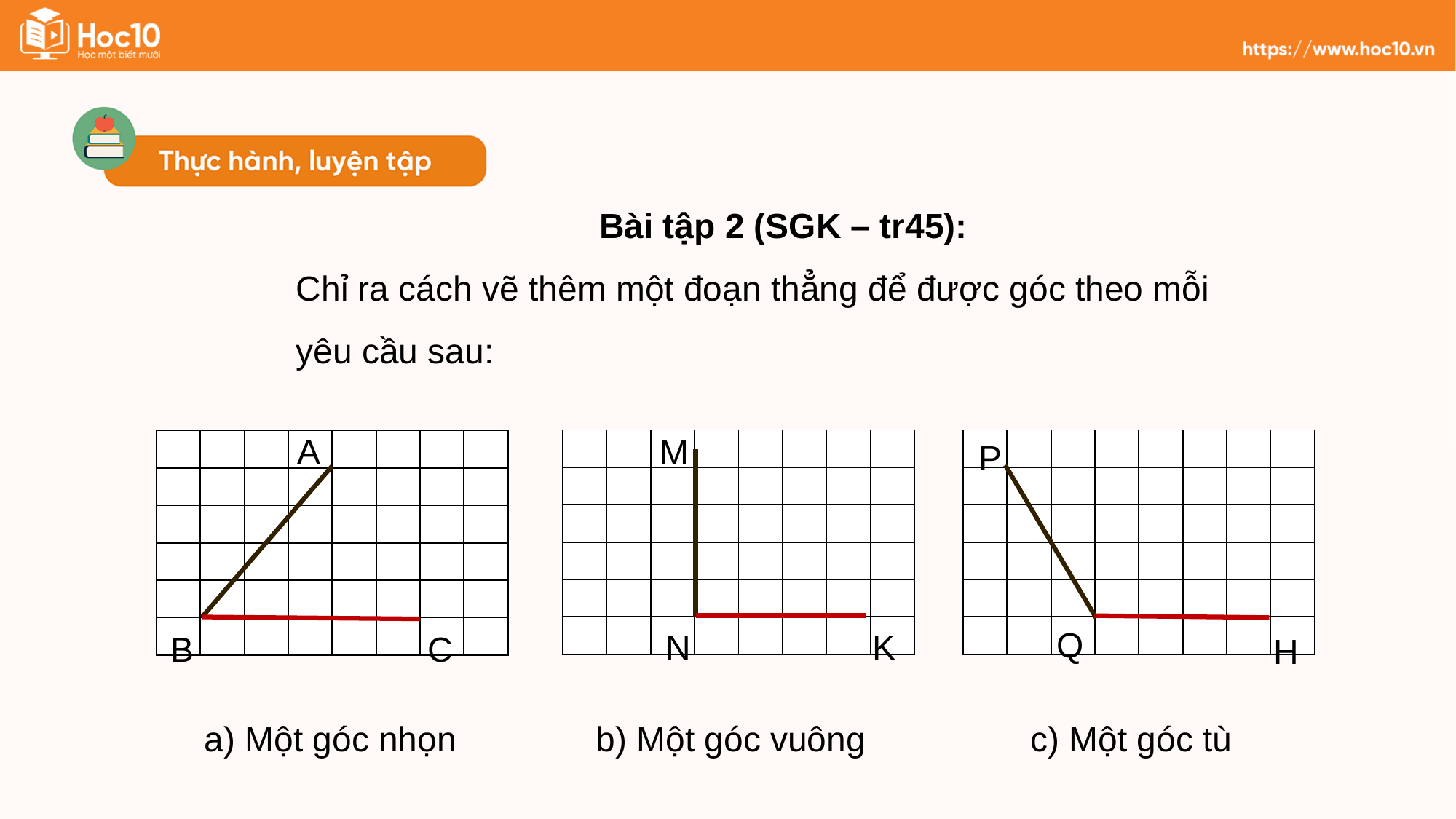

Bài tập 2 (SGK – tr45):
Chỉ ra cách vẽ thêm một đoạn thẳng để được góc theo mỗi yêu cầu sau:
A
M
P
|  |  |  |  |  |  |  |  |
| --- | --- | --- | --- | --- | --- | --- | --- |
|  |  |  |  |  |  |  |  |
|  |  |  |  |  |  |  |  |
|  |  |  |  |  |  |  |  |
|  |  |  |  |  |  |  |  |
|  |  |  |  |  |  |  |  |
|  |  |  |  |  |  |  |  |
| --- | --- | --- | --- | --- | --- | --- | --- |
|  |  |  |  |  |  |  |  |
|  |  |  |  |  |  |  |  |
|  |  |  |  |  |  |  |  |
|  |  |  |  |  |  |  |  |
|  |  |  |  |  |  |  |  |
|  |  |  |  |  |  |  |  |
| --- | --- | --- | --- | --- | --- | --- | --- |
|  |  |  |  |  |  |  |  |
|  |  |  |  |  |  |  |  |
|  |  |  |  |  |  |  |  |
|  |  |  |  |  |  |  |  |
|  |  |  |  |  |  |  |  |

Q
K
N
C
B
H
a) Một góc nhọn
b) Một góc vuông
c) Một góc tù